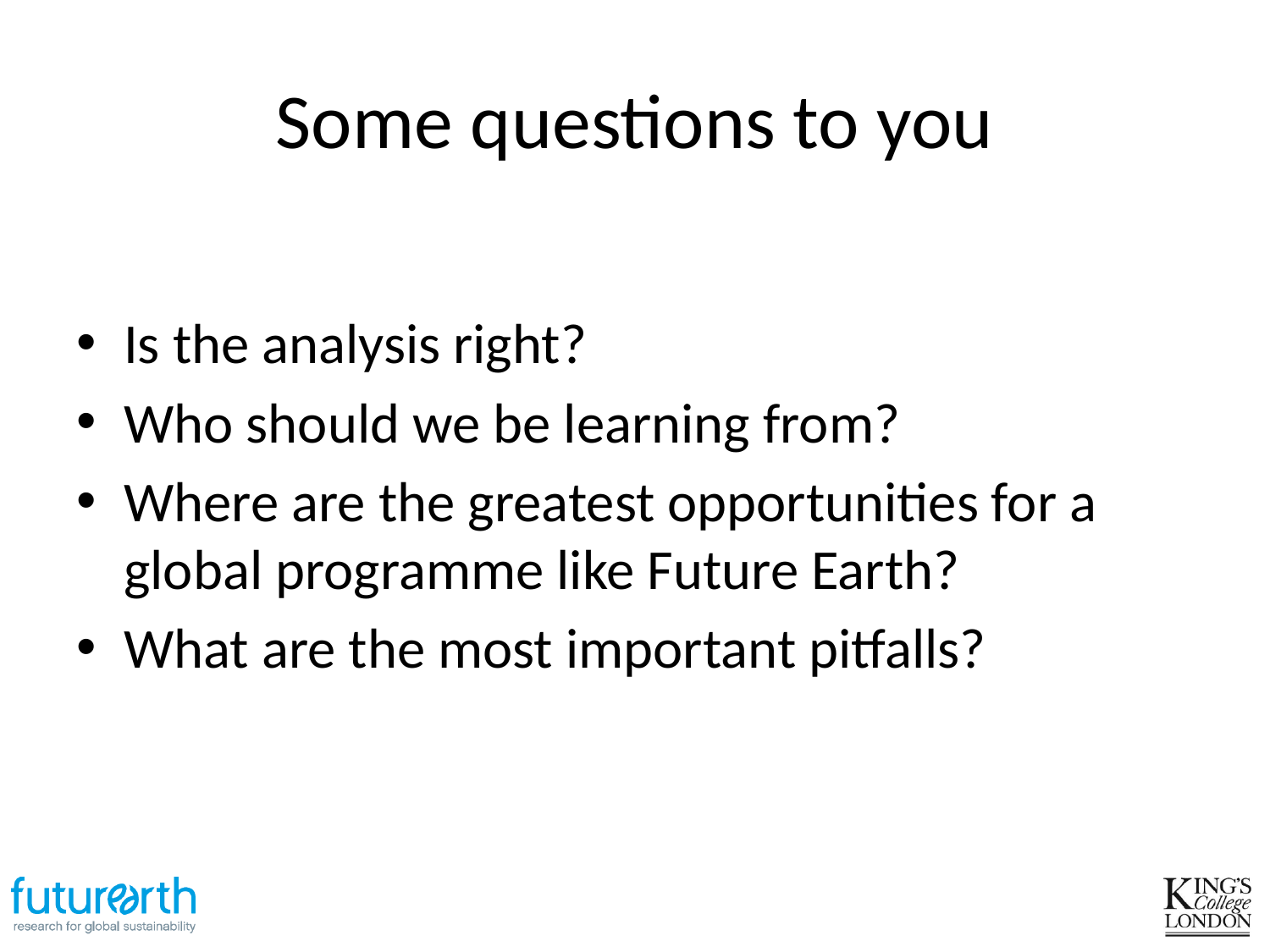

# Some questions to you

Is the analysis right?
Who should we be learning from?
Where are the greatest opportunities for a global programme like Future Earth?
What are the most important pitfalls?